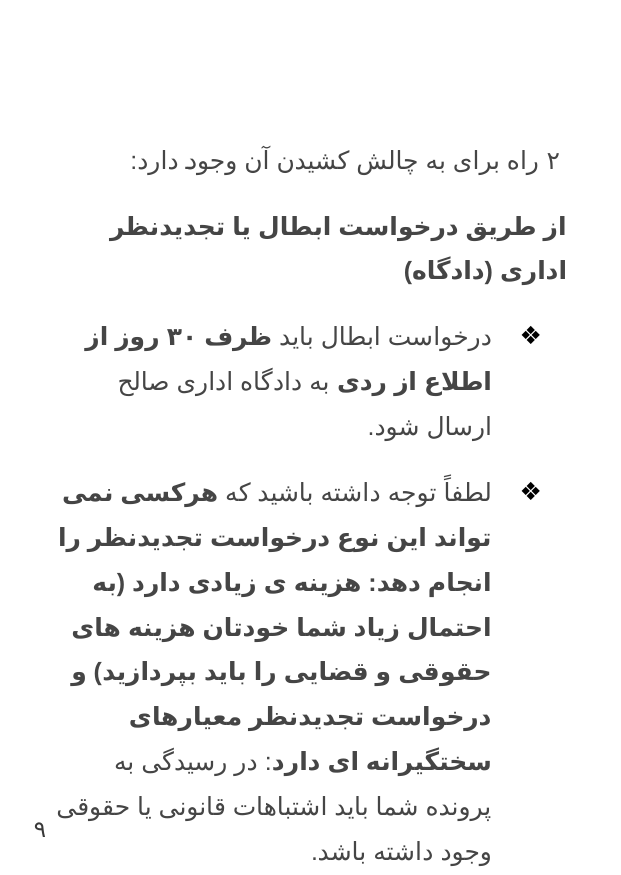

۲ راه برای به چالش کشیدن آن وجود دارد:
از طریق درخواست ابطال یا تجدیدنظر اداری (دادگاه)
درخواست ابطال باید ظرف ۳۰ روز از اطلاع از ردی به دادگاه اداری صالح ارسال شود.
لطفاً توجه داشته باشید که هرکسی نمی تواند این نوع درخواست تجدیدنظر را انجام دهد: هزینه ی زیادی دارد (به احتمال زیاد شما خودتان هزینه های حقوقی و قضایی را باید بپردازید) و درخواست تجدیدنظر معیارهای سختگیرانه ای دارد: در رسیدگی به پرونده شما باید اشتباهات قانونی یا حقوقی وجود داشته باشد.
شما همیشه به یک وکیل یونانی احتیاج دارید تا در این روش از شما وکالت کند.
۹